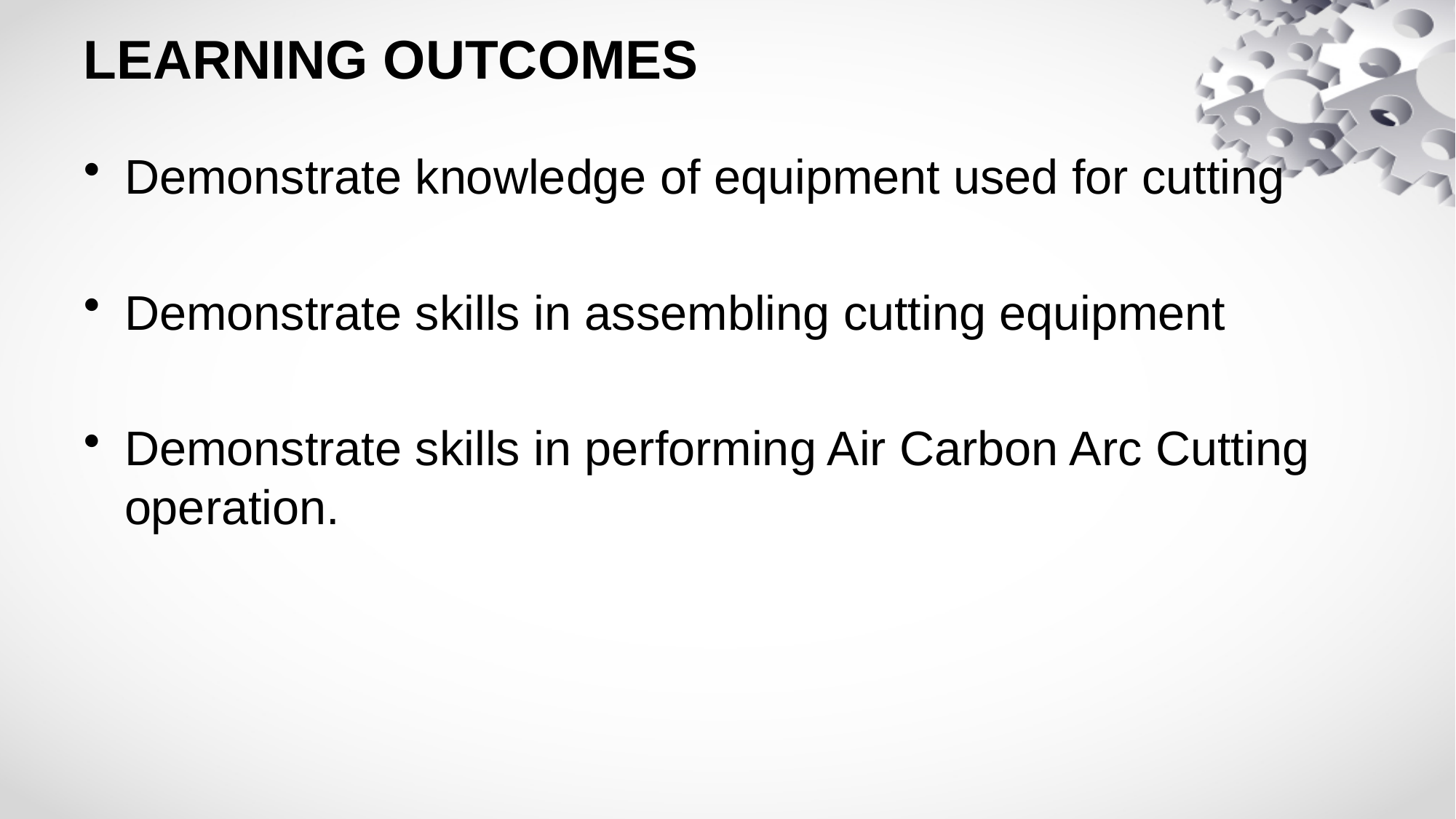

# LEARNING OUTCOMES
Demonstrate knowledge of equipment used for cutting

Demonstrate skills in assembling cutting equipment

Demonstrate skills in performing Air Carbon Arc Cutting operation.